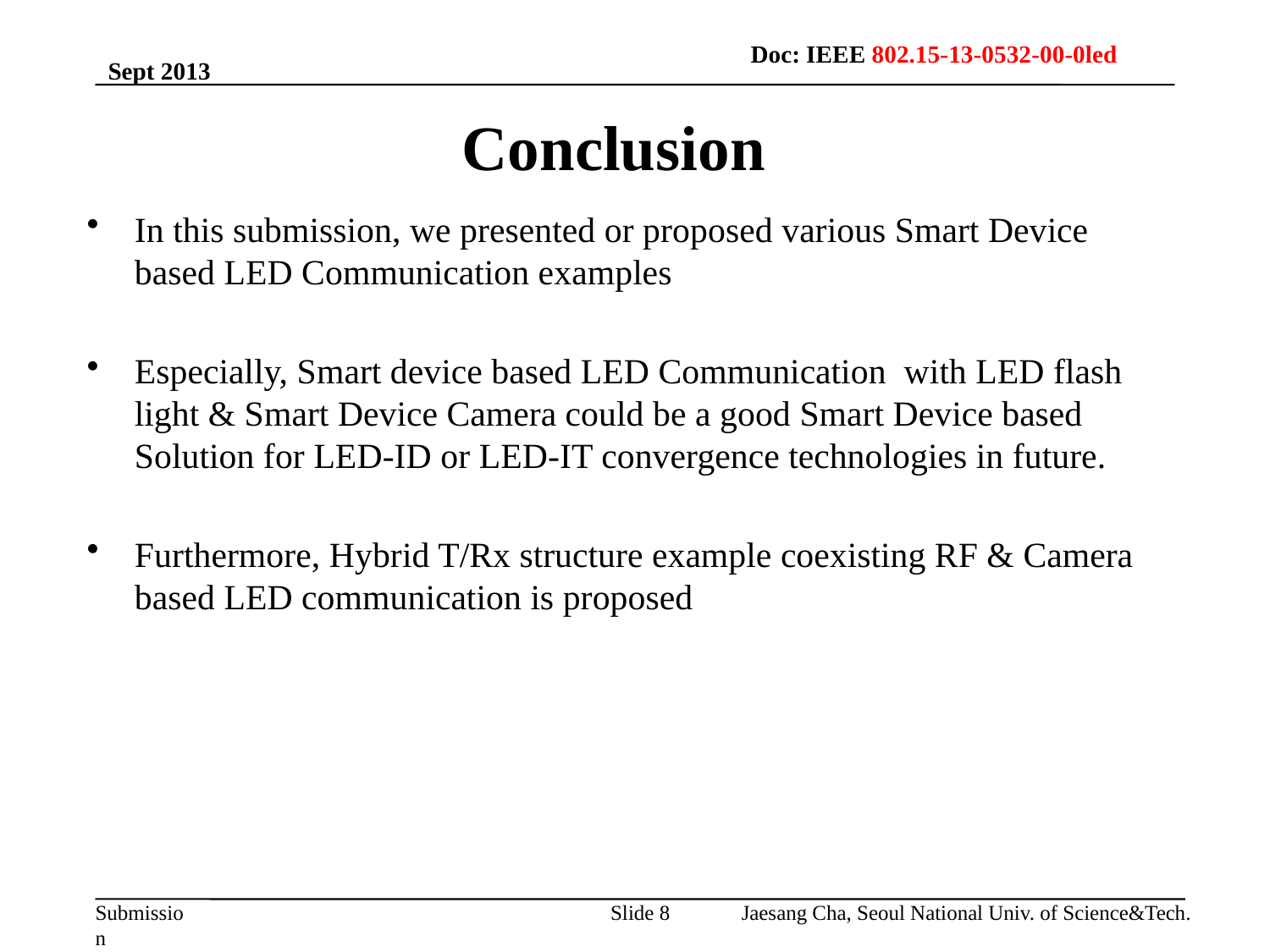

Doc: IEEE 802.15-13-0532-00-0led

Sept 2013

Conclusion
In this submission, we presented or proposed various Smart Device based LED Communication examples

Especially, Smart device based LED Communication  with LED flash light & Smart Device Camera could be a good Smart Device based  Solution for LED-ID or LED-IT convergence technologies in future.

Furthermore, Hybrid T/Rx structure example coexisting RF & Camera based LED communication is proposed

Slide 8
Jaesang Cha, Seoul National Univ. of Science&Tech.